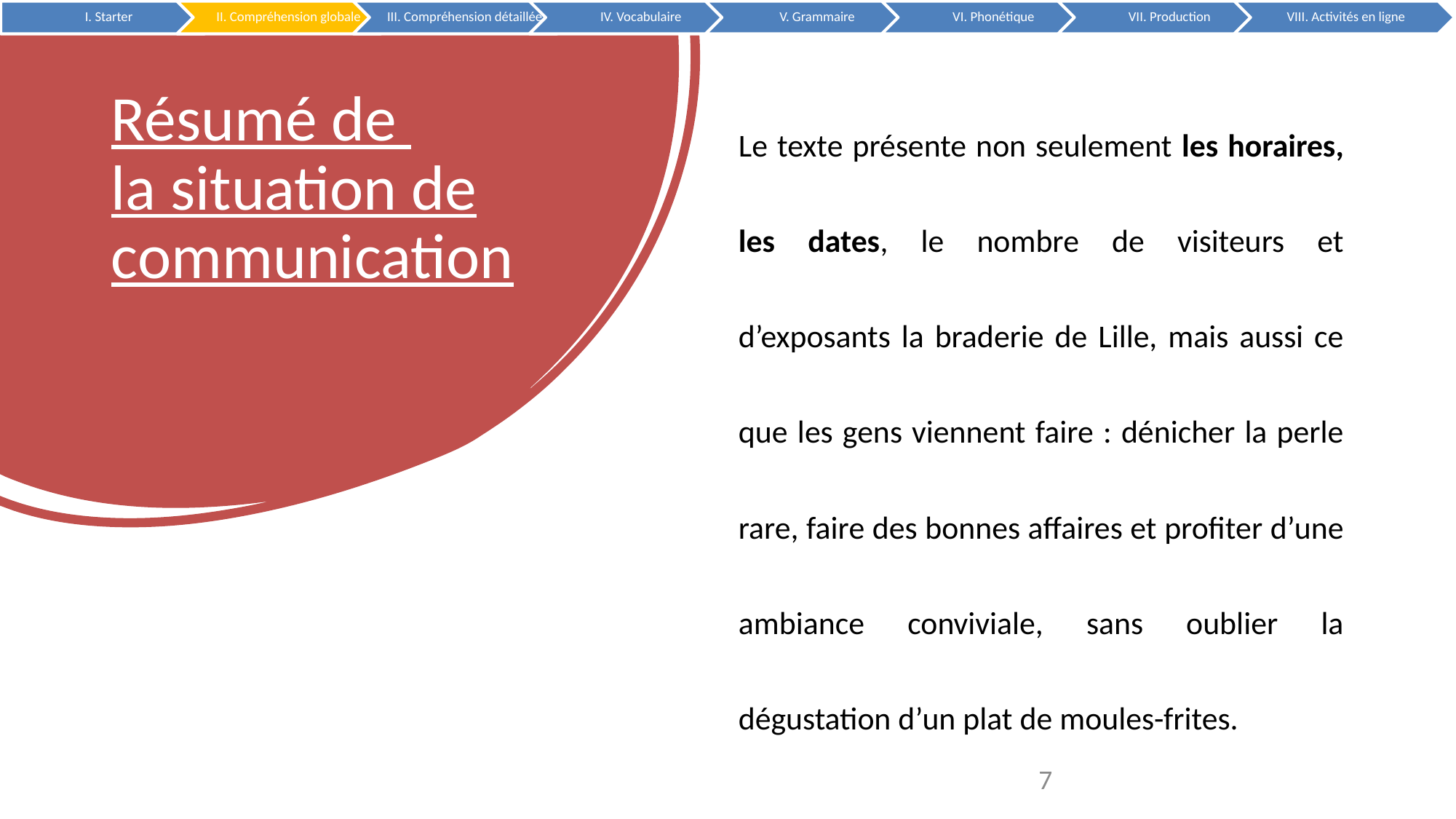

I. Starter
II. Compréhension globale
III. Compréhension détaillée
IV. Vocabulaire
V. Grammaire
VI. Phonétique
VII. Production
VIII. Activités en ligne
Le texte présente non seulement les horaires, les dates, le nombre de visiteurs et d’exposants la braderie de Lille, mais aussi ce que les gens viennent faire : dénicher la perle rare, faire des bonnes affaires et profiter d’une ambiance conviviale, sans oublier la dégustation d’un plat de moules-frites.
# Résumé de la situation de communication
7